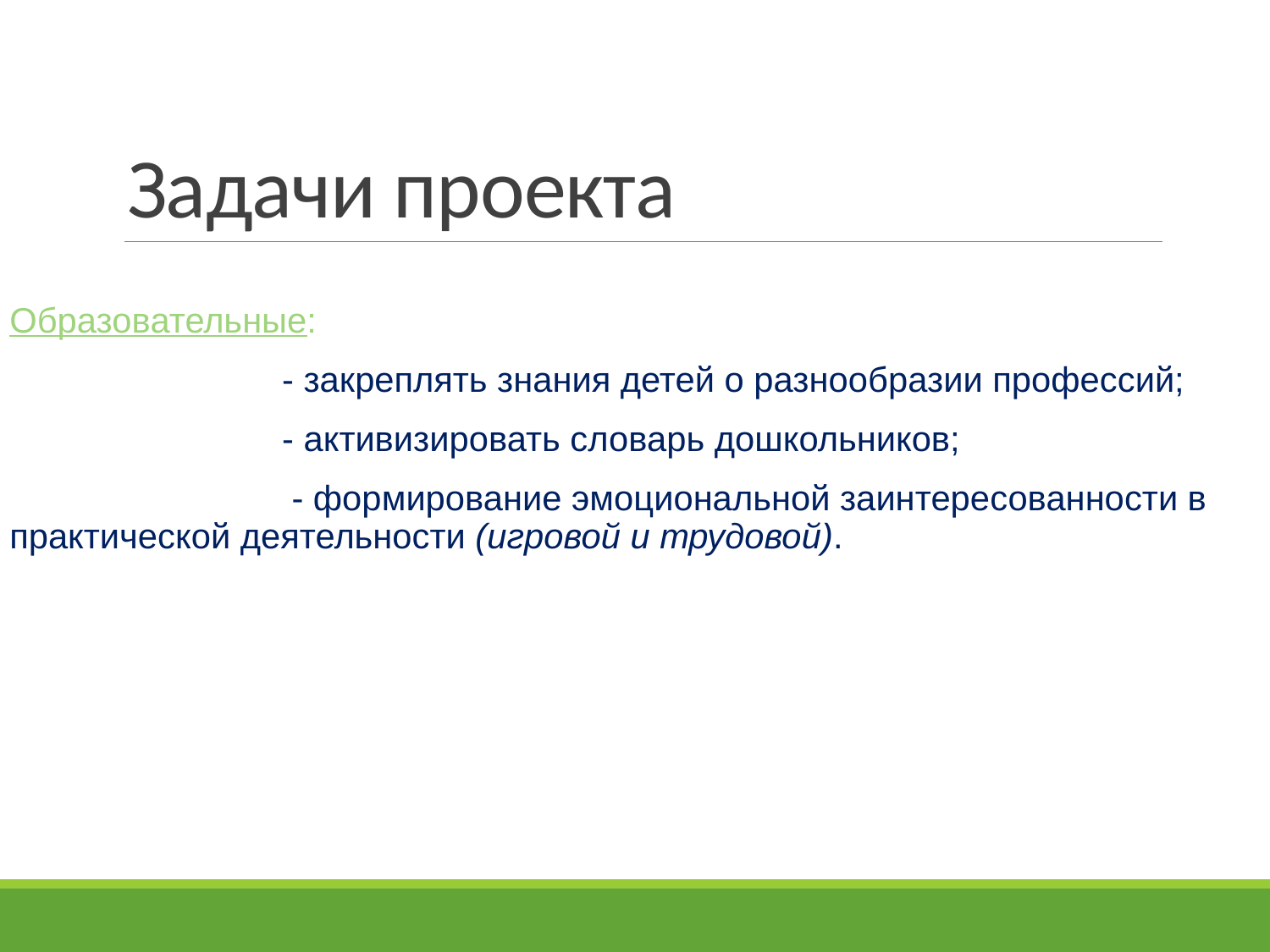

# Задачи проекта
Образовательные:
                            - закреплять знания детей о разнообразии профессий;
                            - активизировать словарь дошкольников;
                             - формирование эмоциональной заинтересованности в практической деятельности (игровой и трудовой).